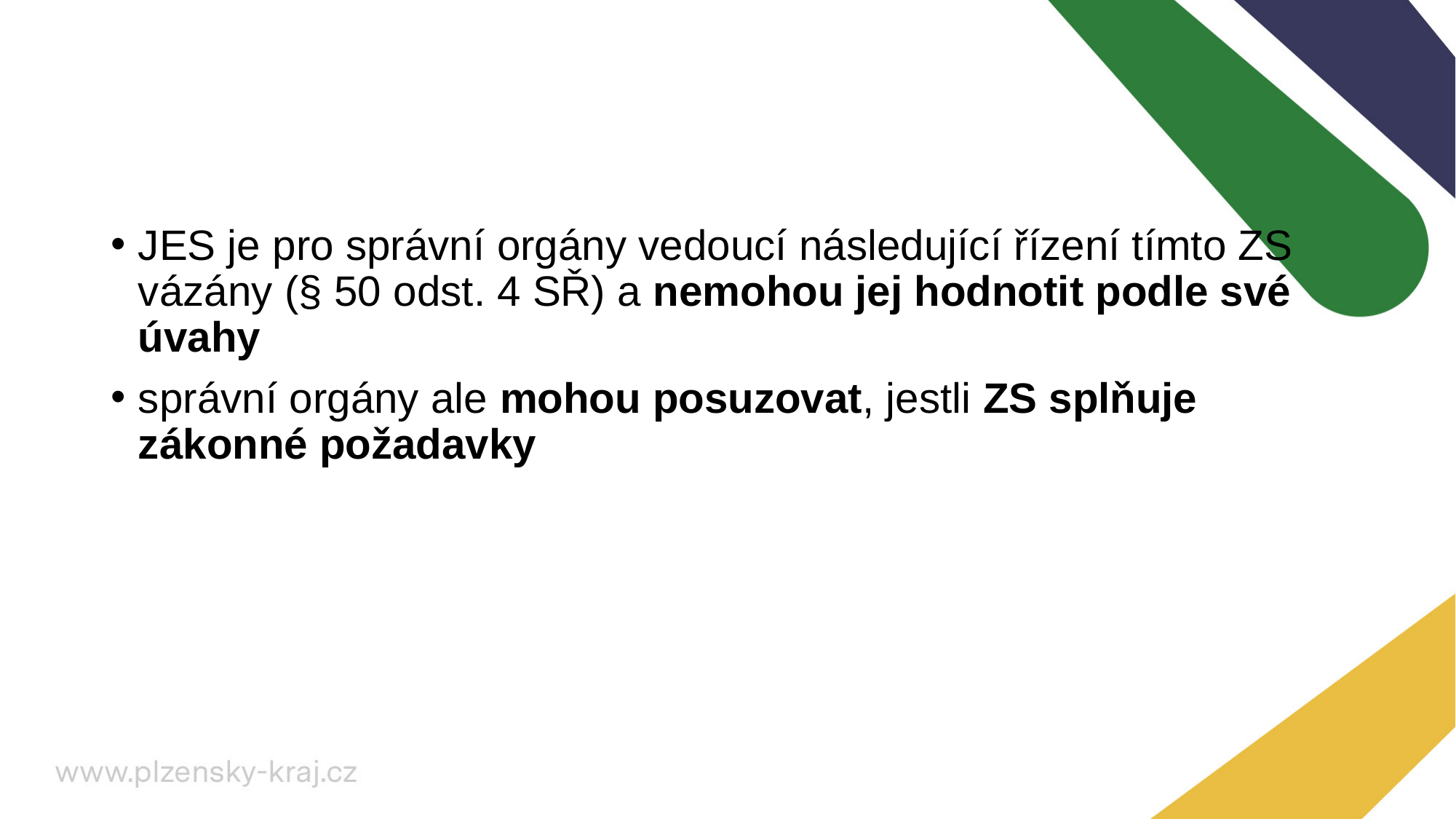

#
JES je pro správní orgány vedoucí následující řízení tímto ZS vázány (§ 50 odst. 4 SŘ) a nemohou jej hodnotit podle své úvahy
správní orgány ale mohou posuzovat, jestli ZS splňuje zákonné požadavky